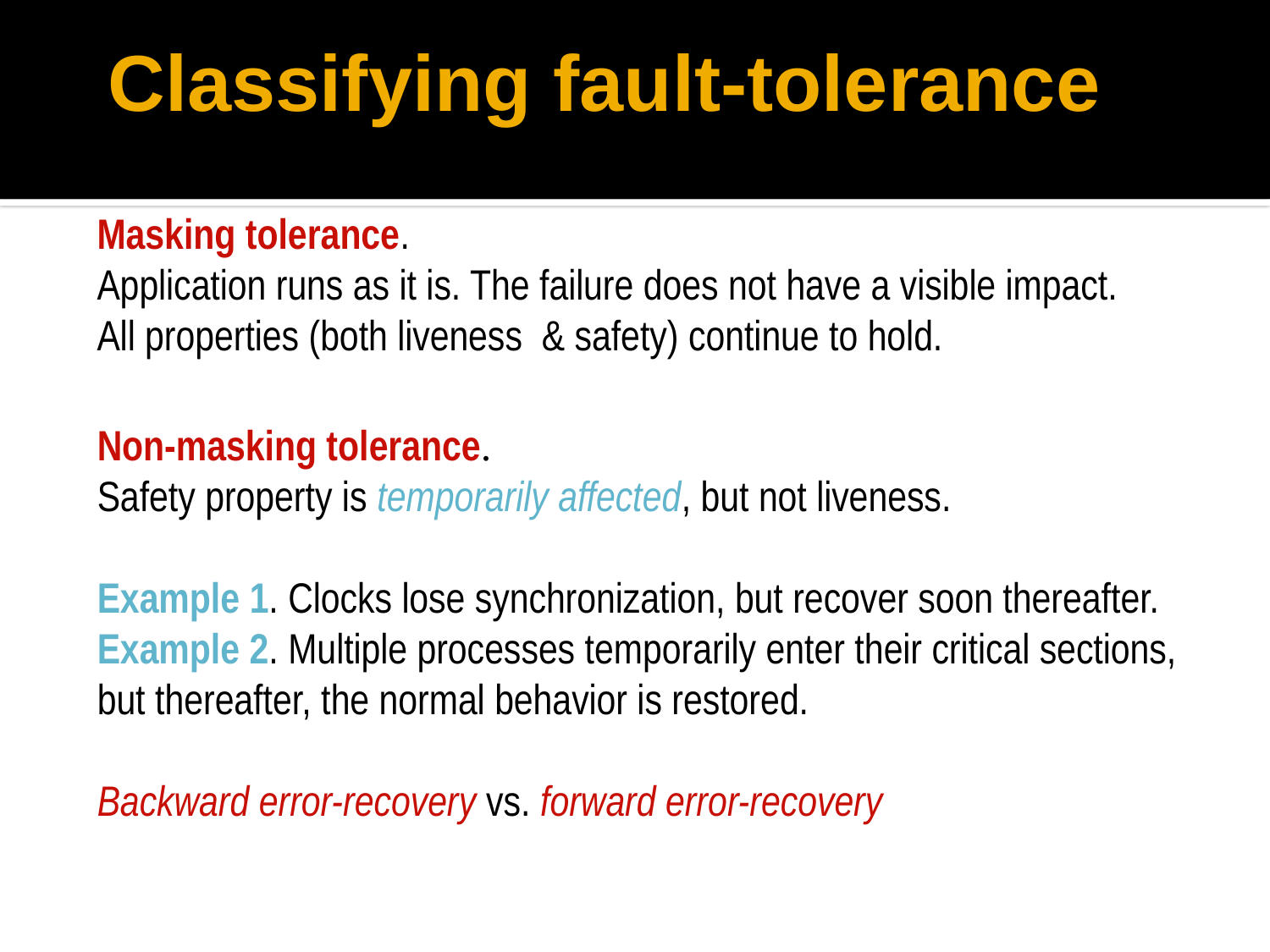

# Classifying fault-tolerance
Masking tolerance.
Application runs as it is. The failure does not have a visible impact. All properties (both liveness  & safety) continue to hold.
Non-masking tolerance.
Safety property is temporarily affected, but not liveness.

Example 1. Clocks lose synchronization, but recover soon thereafter.
Example 2. Multiple processes temporarily enter their critical sections, but thereafter, the normal behavior is restored.

Backward error-recovery vs. forward error-recovery